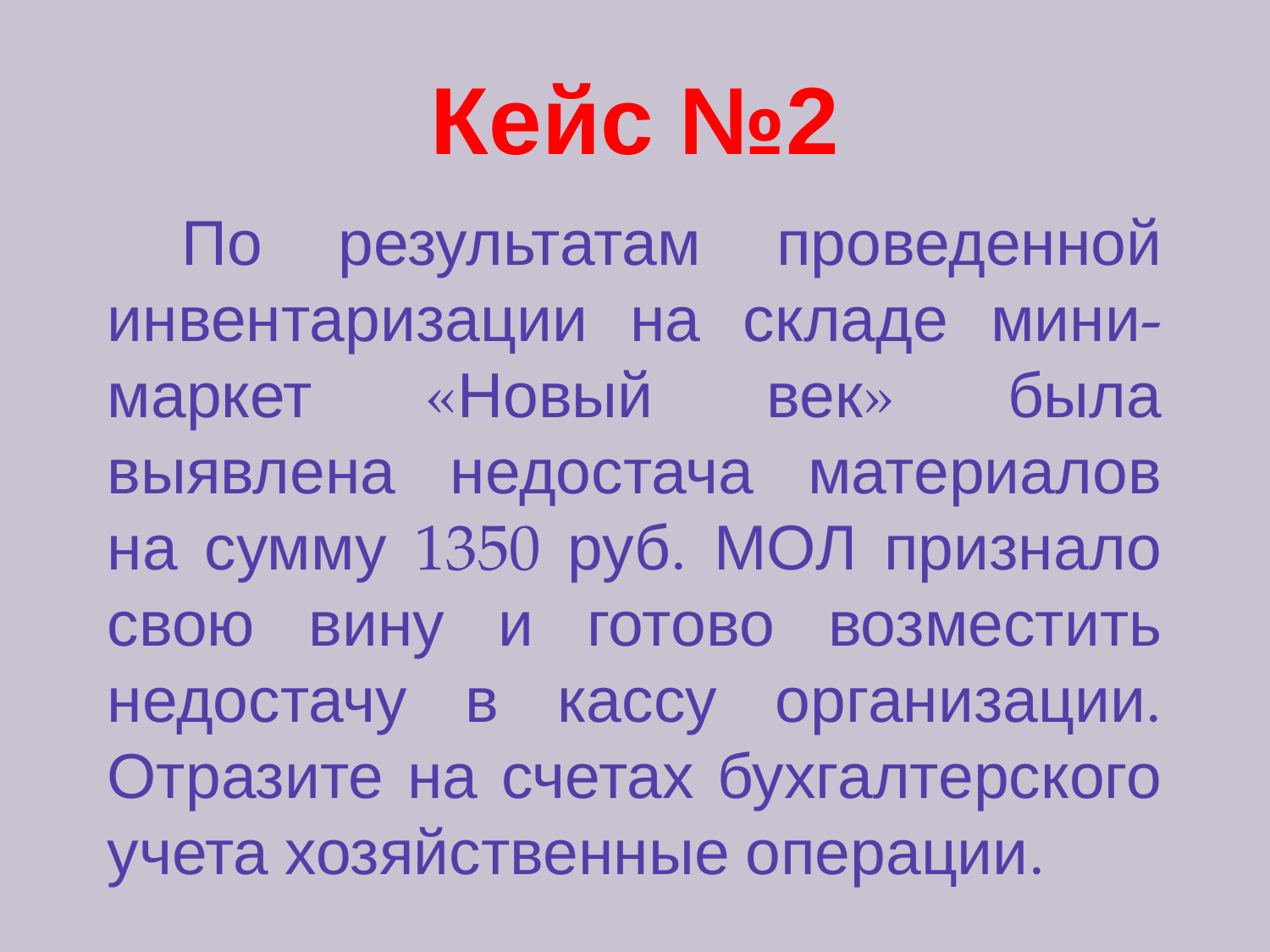

# Кейс №2
По результатам проведенной инвентаризации на складе мини-маркет «Новый век» была выявлена недостача материалов на сумму 1350 руб. МОЛ признало свою вину и готово возместить недостачу в кассу организации. Отразите на счетах бухгалтерского учета хозяйственные операции.